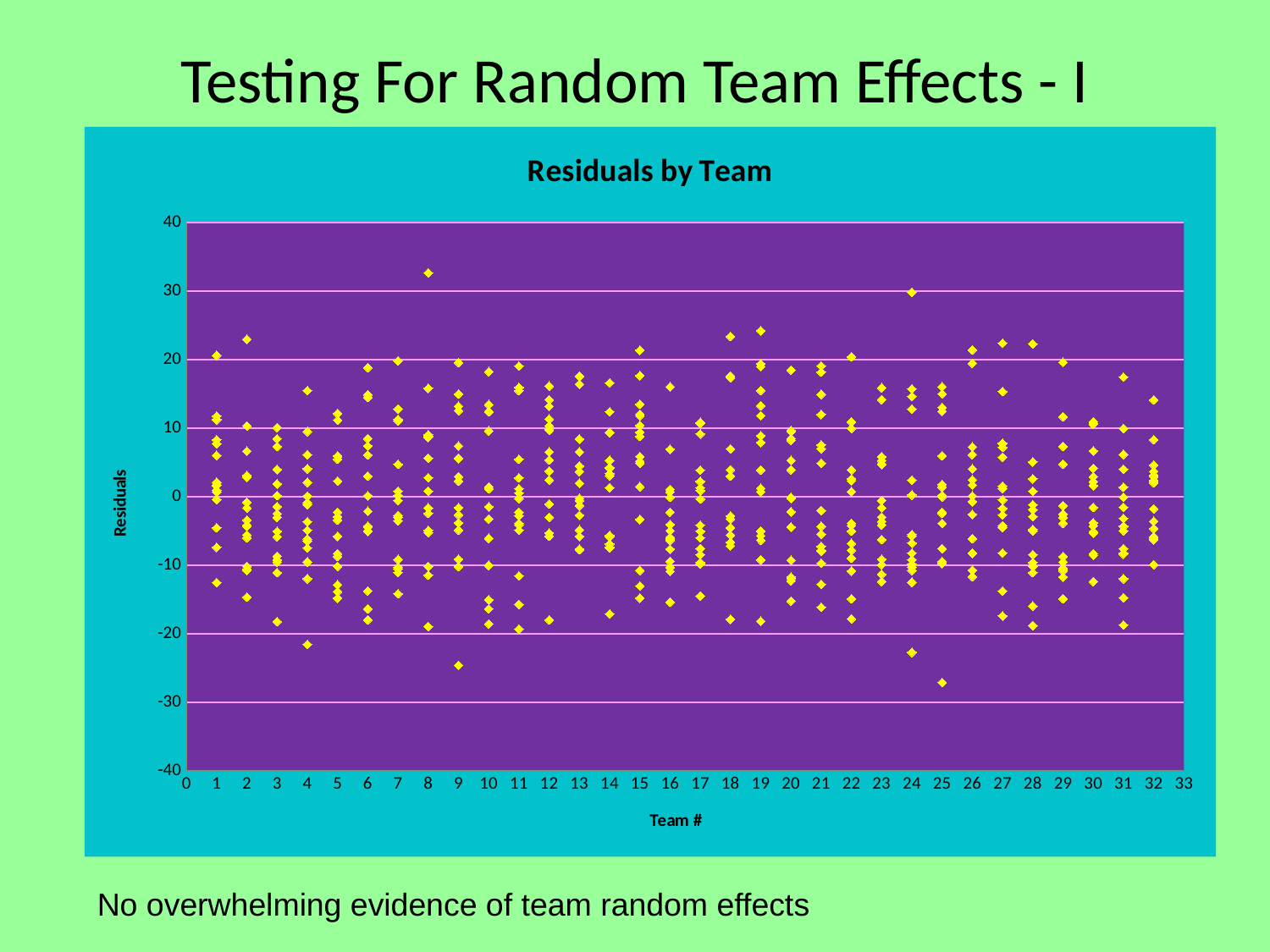

# Testing For Random Team Effects - I

### Chart: Residuals by Team

| Category | e |
|---|---|
No overwhelming evidence of team random effects